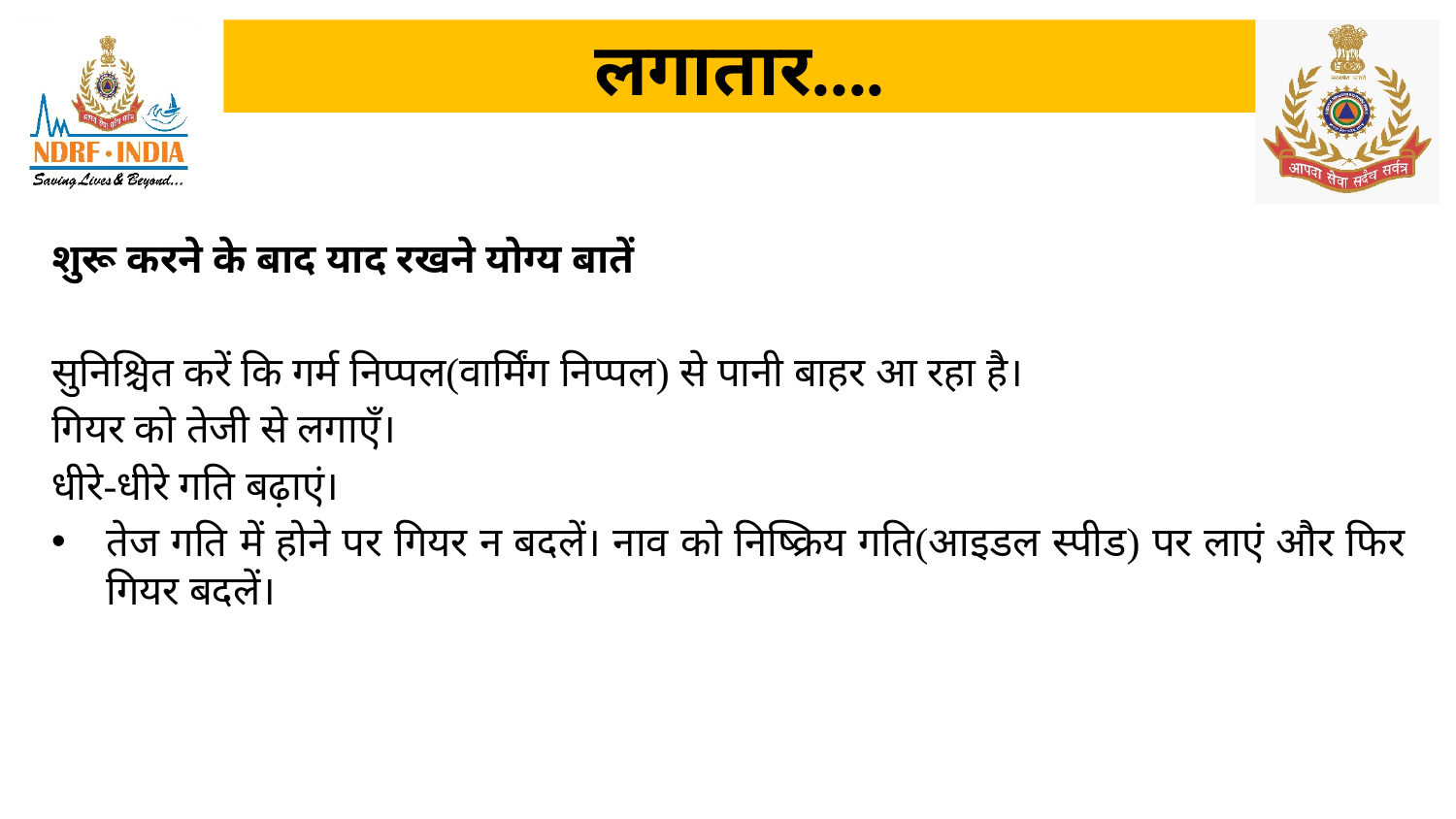

# लगातार....
शुरू करने के बाद याद रखने योग्य बातें

सुनिश्चित करें कि गर्म निप्पल(वार्मिंग निप्पल) से पानी बाहर आ रहा है।
गियर को तेजी से लगाएँ।
धीरे-धीरे गति बढ़ाएं।
तेज गति में होने पर गियर न बदलें। नाव को निष्क्रिय गति(आइडल स्पीड) पर लाएं और फिर गियर बदलें।